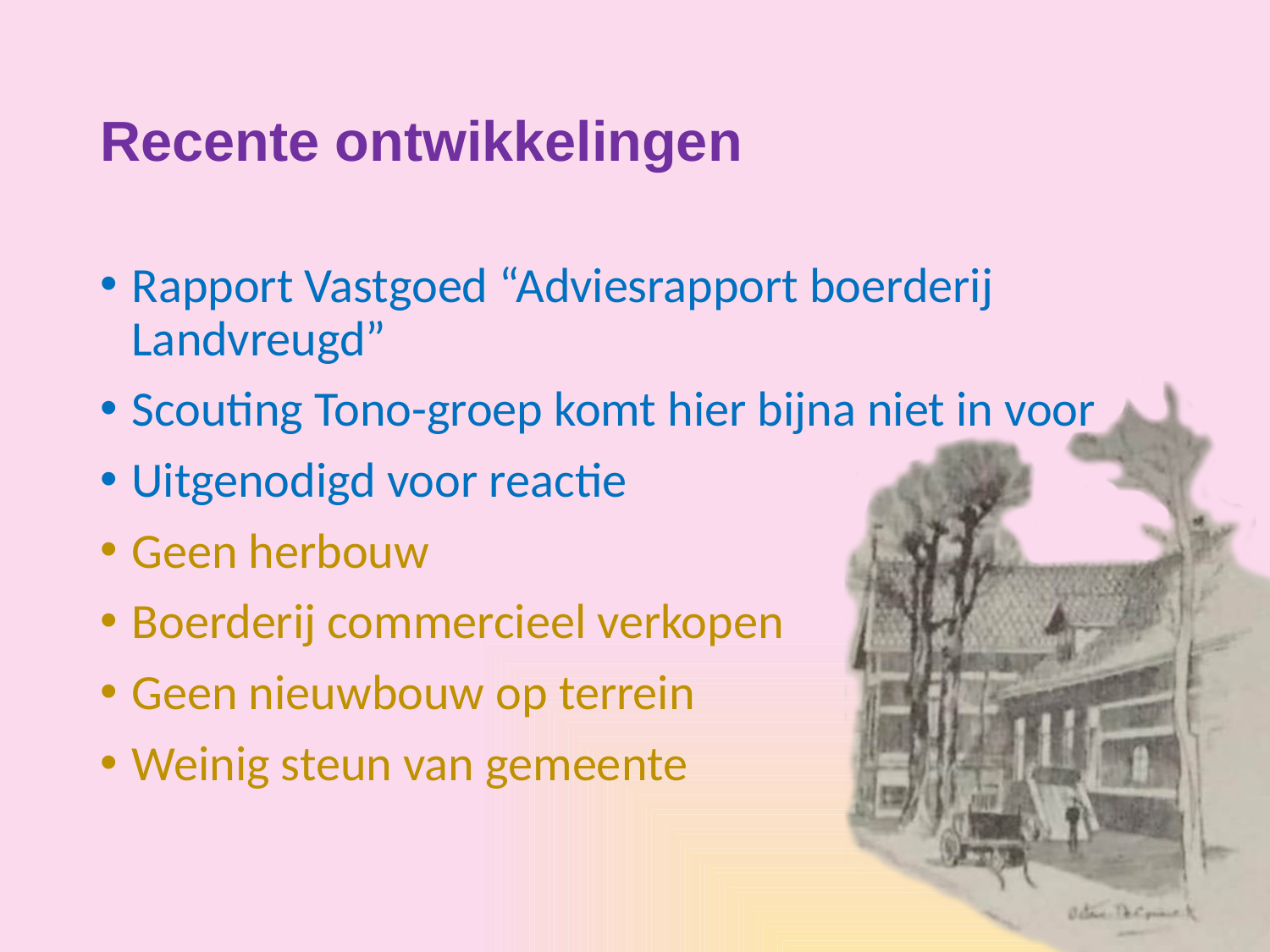

# Recente ontwikkelingen
Rapport Vastgoed “Adviesrapport boerderij Landvreugd”
Scouting Tono-groep komt hier bijna niet in voor
Uitgenodigd voor reactie
Geen herbouw
Boerderij commercieel verkopen
Geen nieuwbouw op terrein
Weinig steun van gemeente